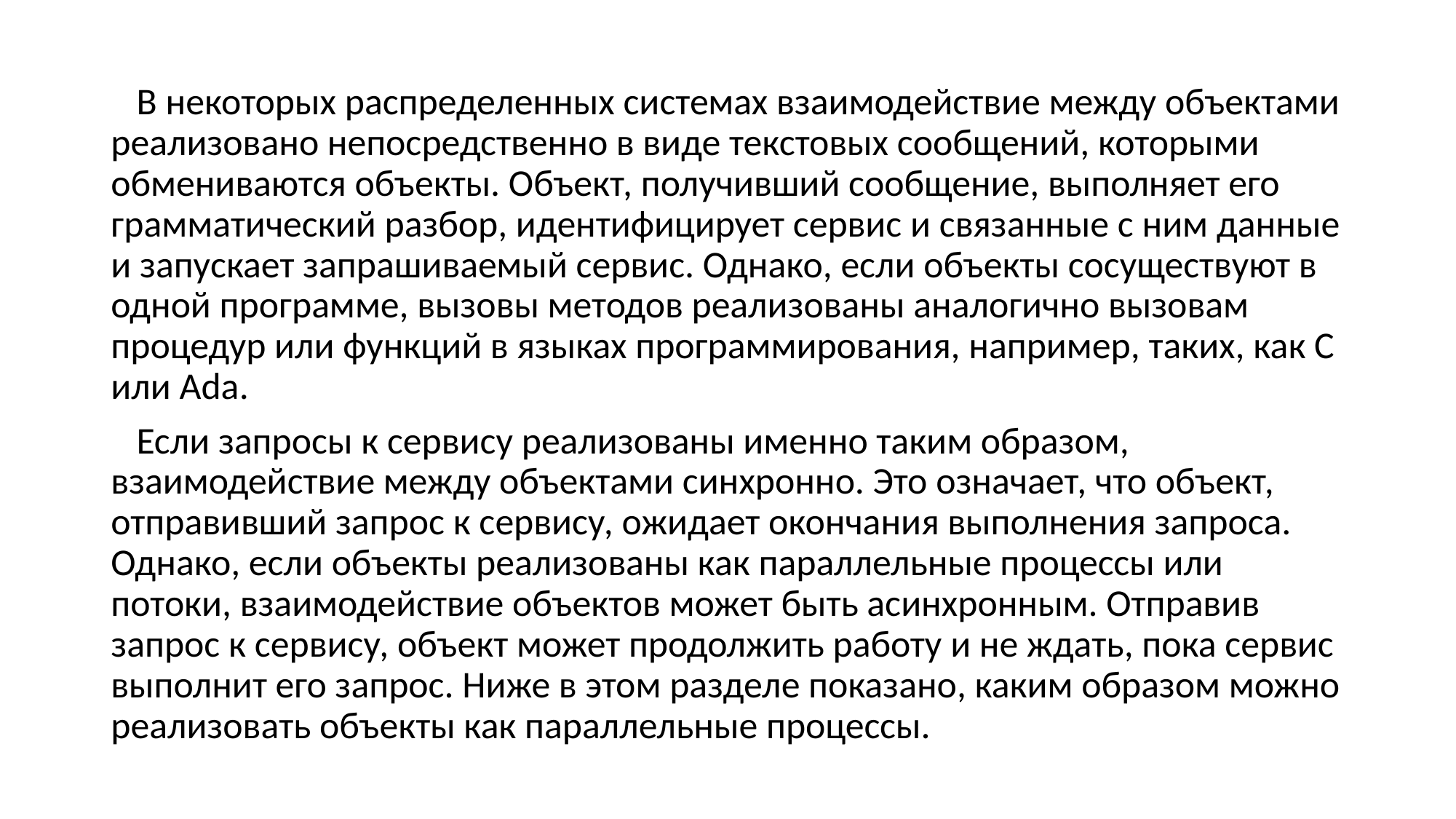

В некоторых распределенных системах взаимодействие между объектами реализовано непосредственно в виде текстовых сообщений, которыми обмениваются объекты. Объект, получивший сообщение, выполняет его грамматический разбор, идентифицирует сервис и связанные с ним данные и запускает запрашиваемый сервис. Однако, если объекты сосуществуют в одной программе, вызовы методов реализованы аналогично вызовам процедур или функций в языках программирования, например, таких, как С или Ada.
   Если запросы к сервису реализованы именно таким образом, взаимодействие между объектами синхронно. Это означает, что объект, отправивший запрос к сервису, ожидает окончания выполнения запроса. Однако, если объекты реализованы как параллельные процессы или потоки, взаимодействие объектов может быть асинхронным. Отправив запрос к сервису, объект может продолжить работу и не ждать, пока сервис выполнит его запрос. Ниже в этом разделе показано, каким образом можно реализовать объекты как параллельные процессы.